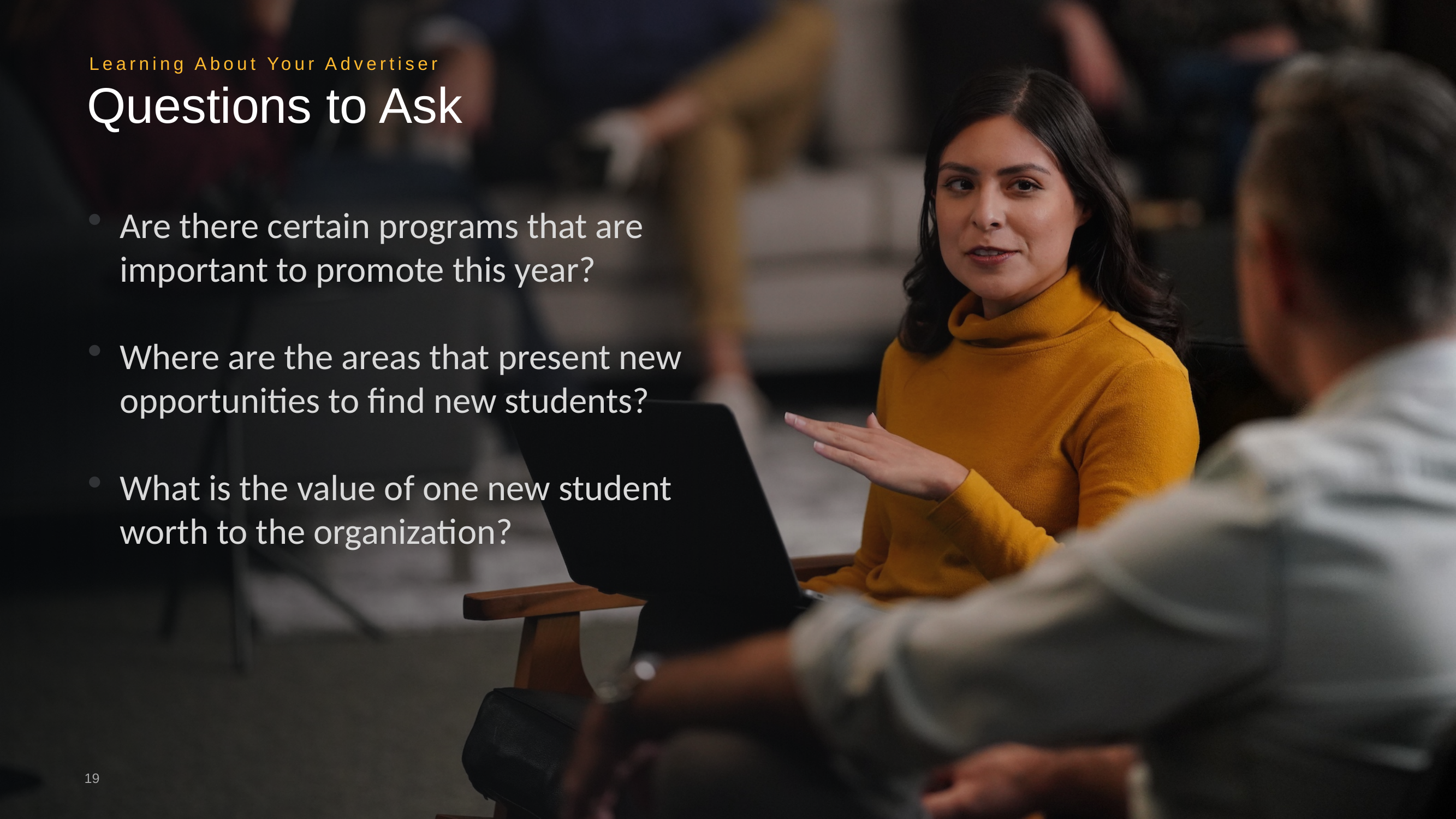

Learning About Your Advertiser
# Questions to Ask
Are there certain programs that are important to promote this year?

Where are the areas that present new opportunities to find new students?

What is the value of one new student worth to the organization?